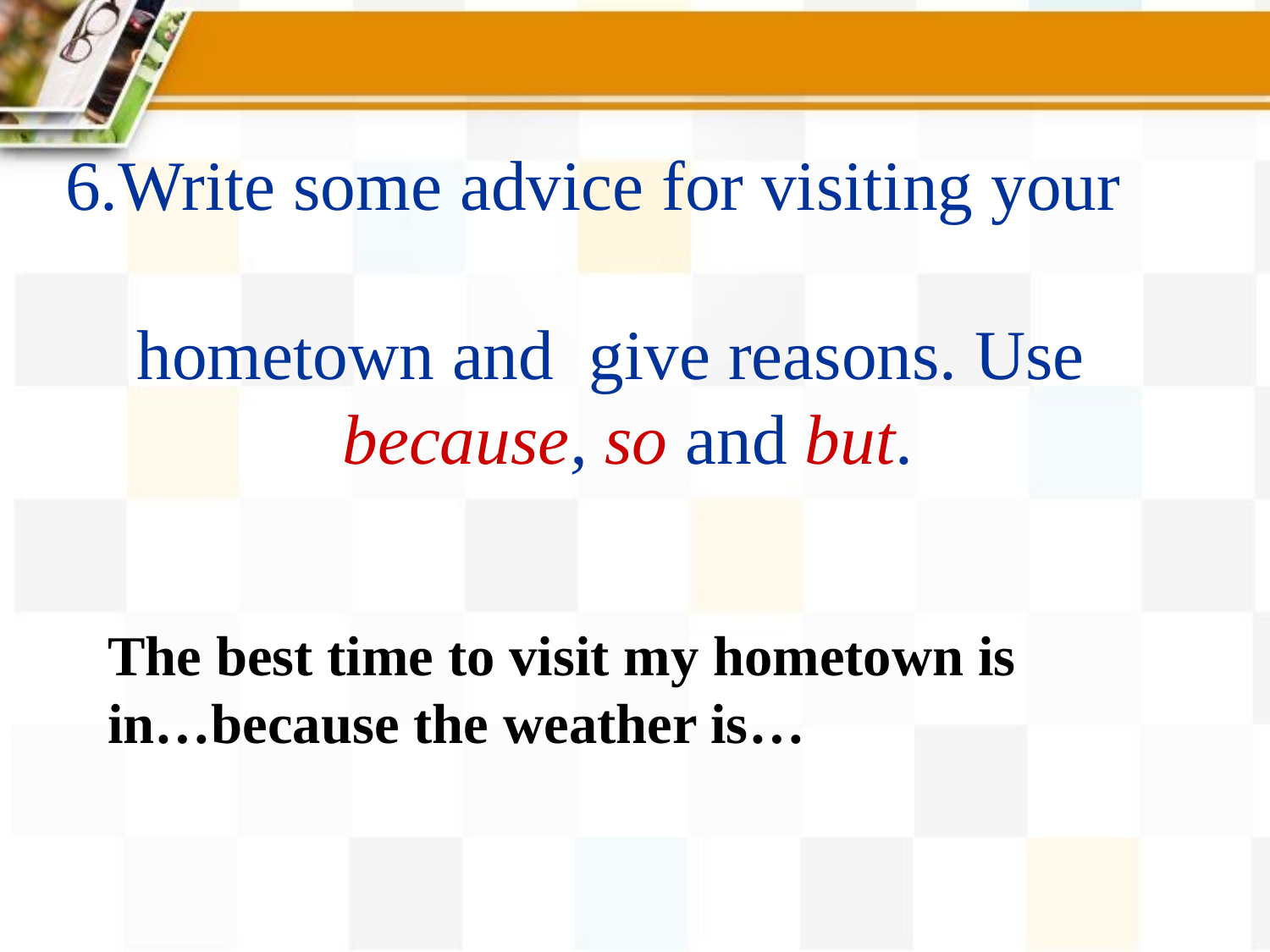

6.Write some advice for visiting your
   hometown and  give reasons. Use
   because, so and but.
The best time to visit my hometown is in…because the weather is…